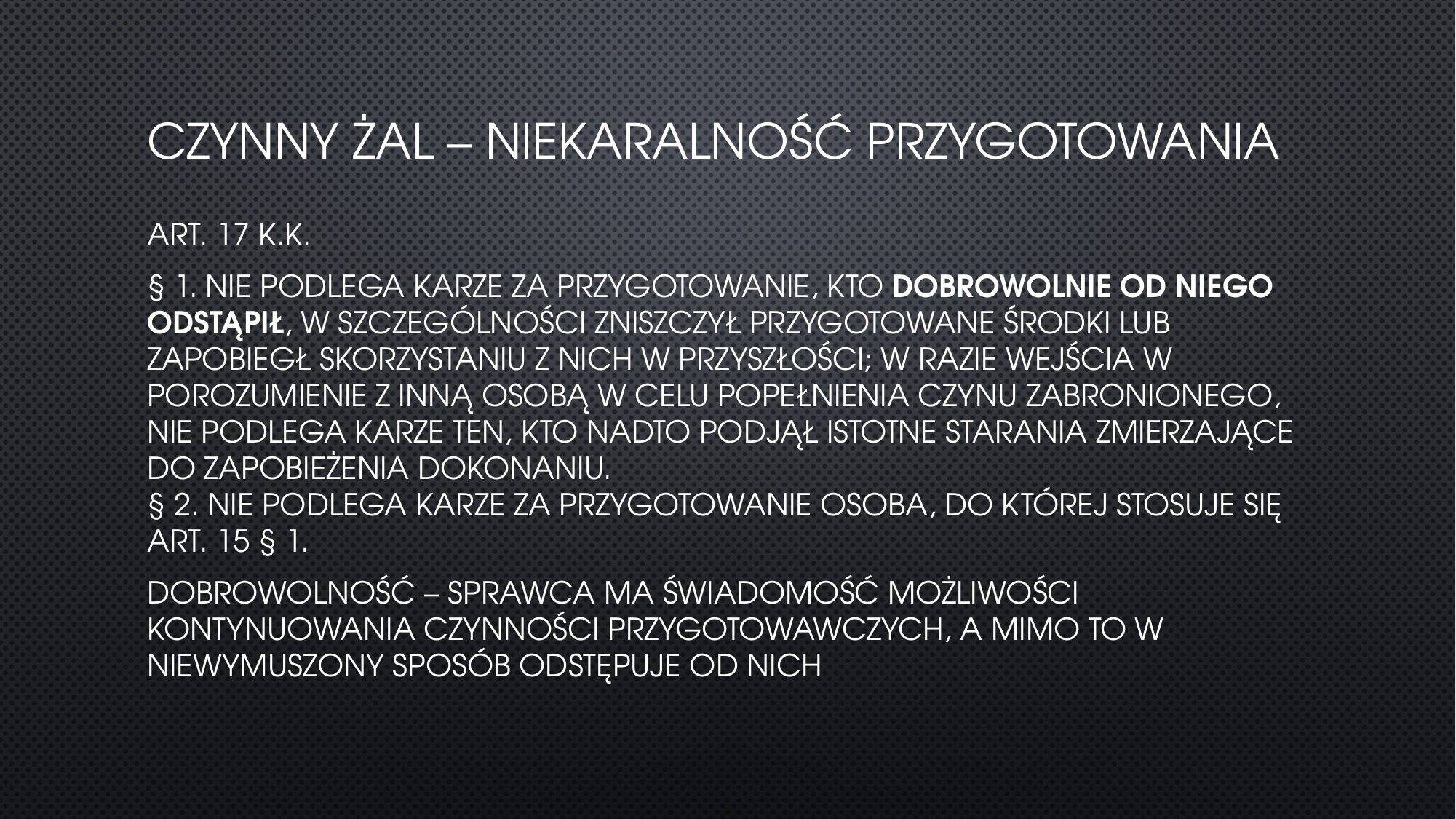

# Czynny żal – Niekaralność przygotowania
Art. 17 k.k.
§ 1. Nie podlega karze za przygotowanie, kto dobrowolnie od niego odstąpił, w szczególności zniszczył przygotowane środki lub zapobiegł skorzystaniu z nich w przyszłości; w razie wejścia w porozumienie z inną osobą w celu popełnienia czynu zabronionego, nie podlega karze ten, kto nadto podjął istotne starania zmierzające do zapobieżenia dokonaniu.
§ 2. Nie podlega karze za przygotowanie osoba, do której stosuje się art. 15 § 1.
Dobrowolność – sprawca ma świadomość możliwości kontynuowania czynności przygotowawczych, a mimo to w niewymuszony sposób odstępuje od nich